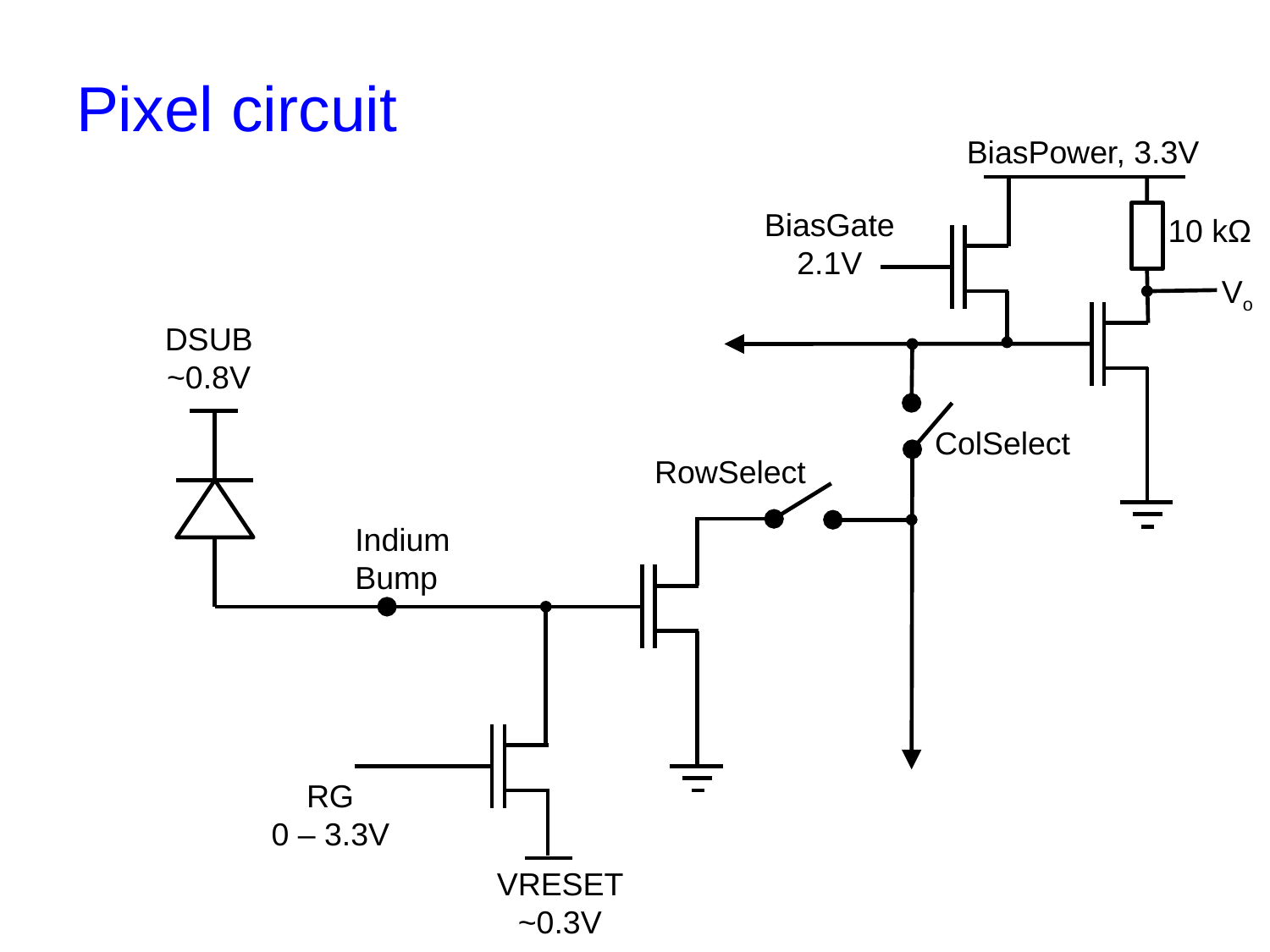

# Pixel circuit
BiasPower, 3.3V
BiasGate 2.1V

10 kΩ
Vo
DSUB ~0.8V
ColSelect
RowSelect

Indium Bump
RG
0 – 3.3V
VRESET ~0.3V